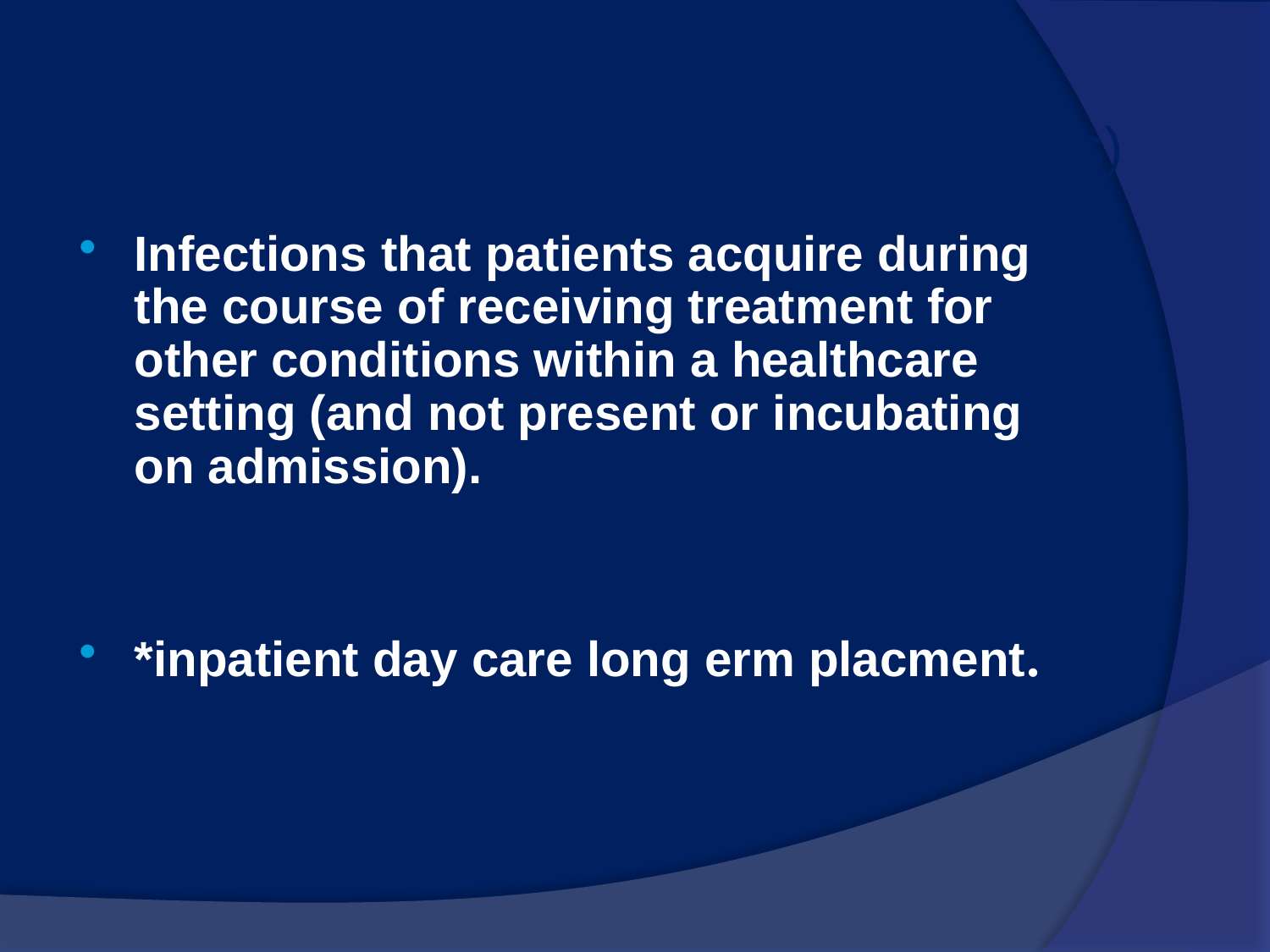

# Definition: Healthcare-Associated Infections (HAIs)
Infections that patients acquire during the course of receiving treatment for other conditions within a healthcare setting (and not present or incubating on admission).

*inpatient day care long erm placment.